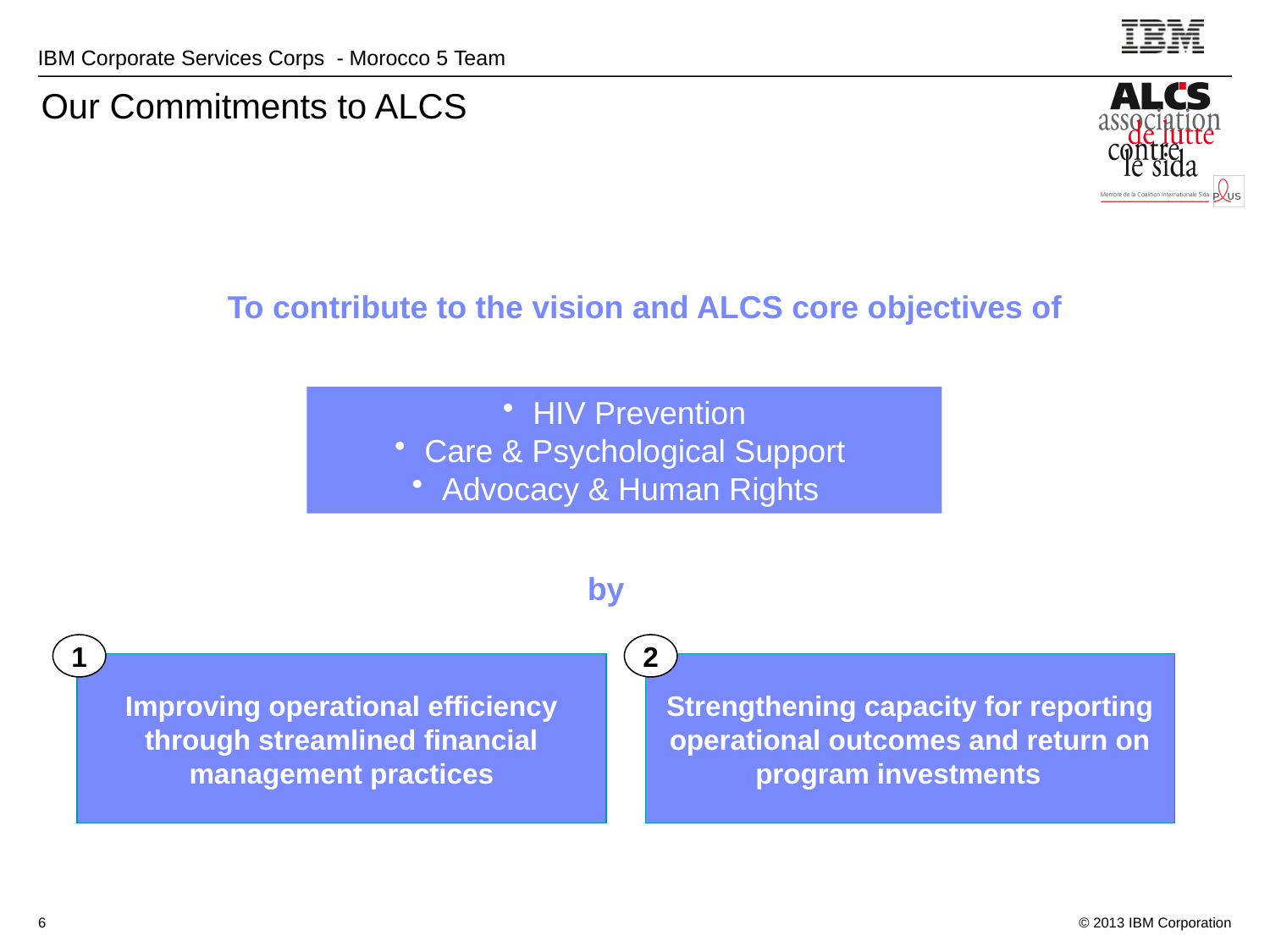

Our Commitments to ALCS
To contribute to the vision and ALCS core objectives of
HIV Prevention
Care & Psychological Support
Advocacy & Human Rights
by
1
2
Improving operational efficiency through streamlined financial management practices
Strengthening capacity for reporting operational outcomes and return on program investments
6